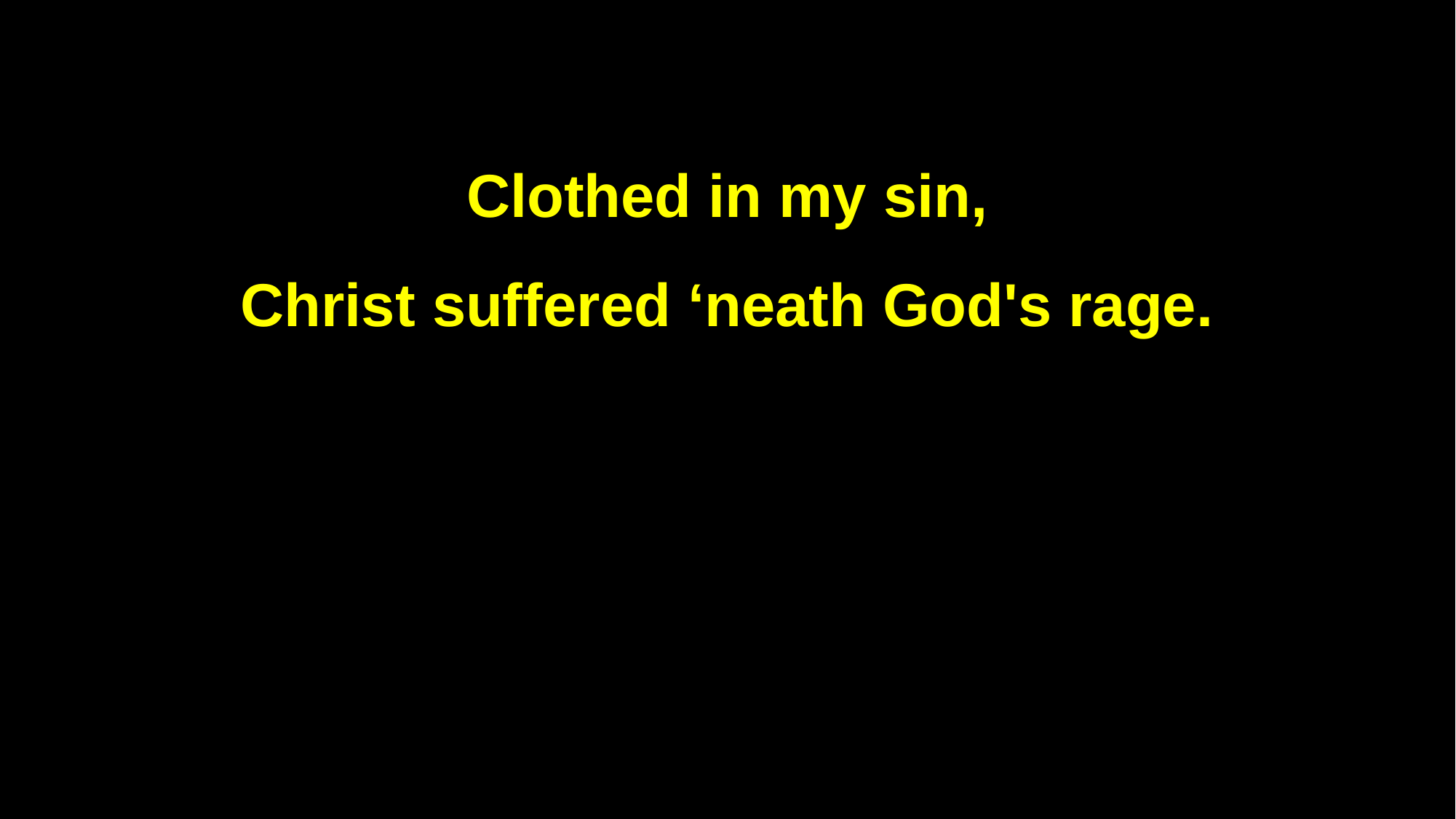

Clothed in my sin,
Christ suffered ‘neath God's rage.